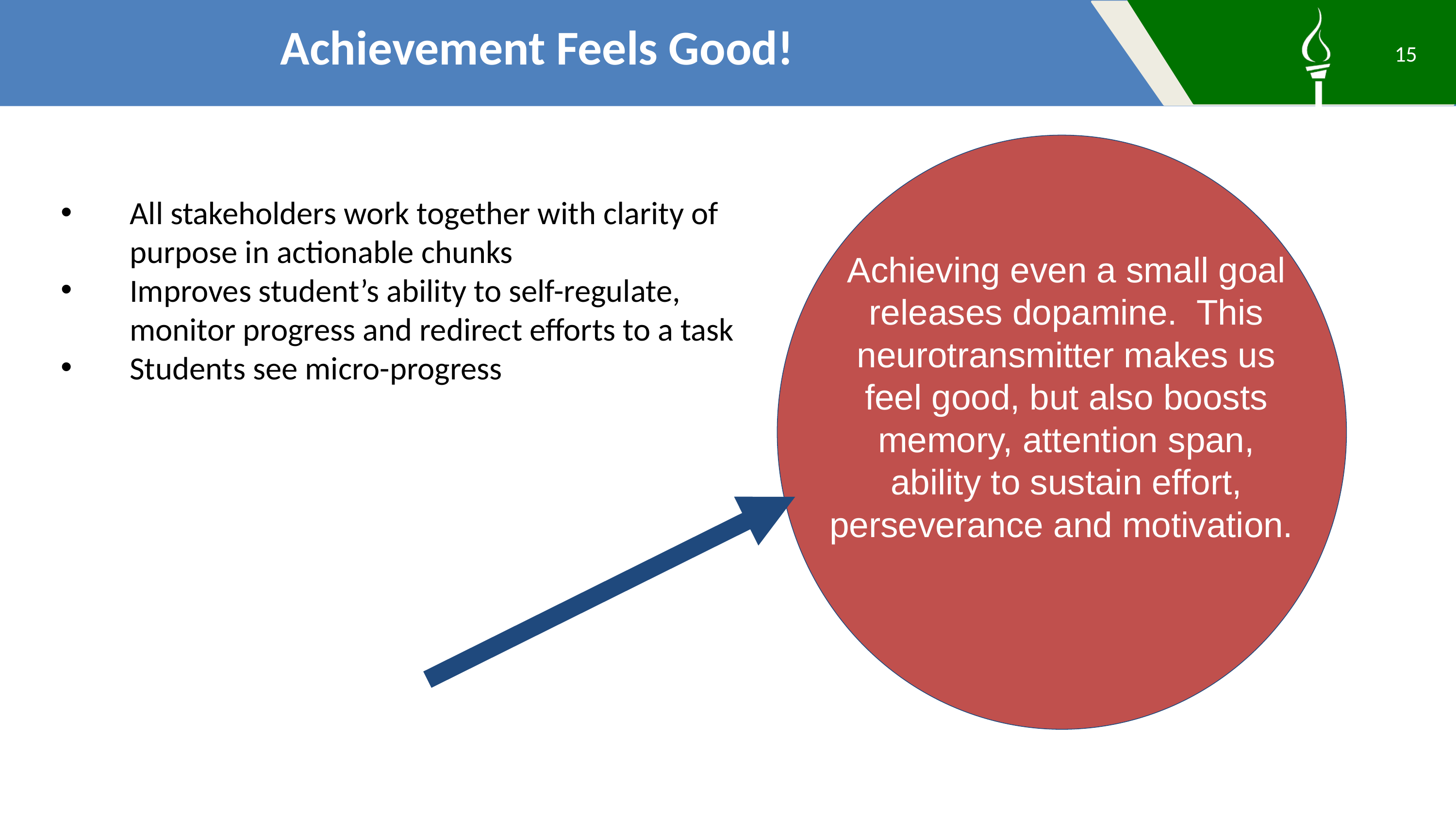

Achievement Feels Good!
15

All stakeholders work together with clarity of purpose in actionable chunks
Improves student’s ability to self-regulate, monitor progress and redirect efforts to a task
Students see micro-progress

Achieving even a small goal releases dopamine.  This neurotransmitter makes us feel good, but also boosts memory, attention span, ability to sustain effort, perseverance and motivation.